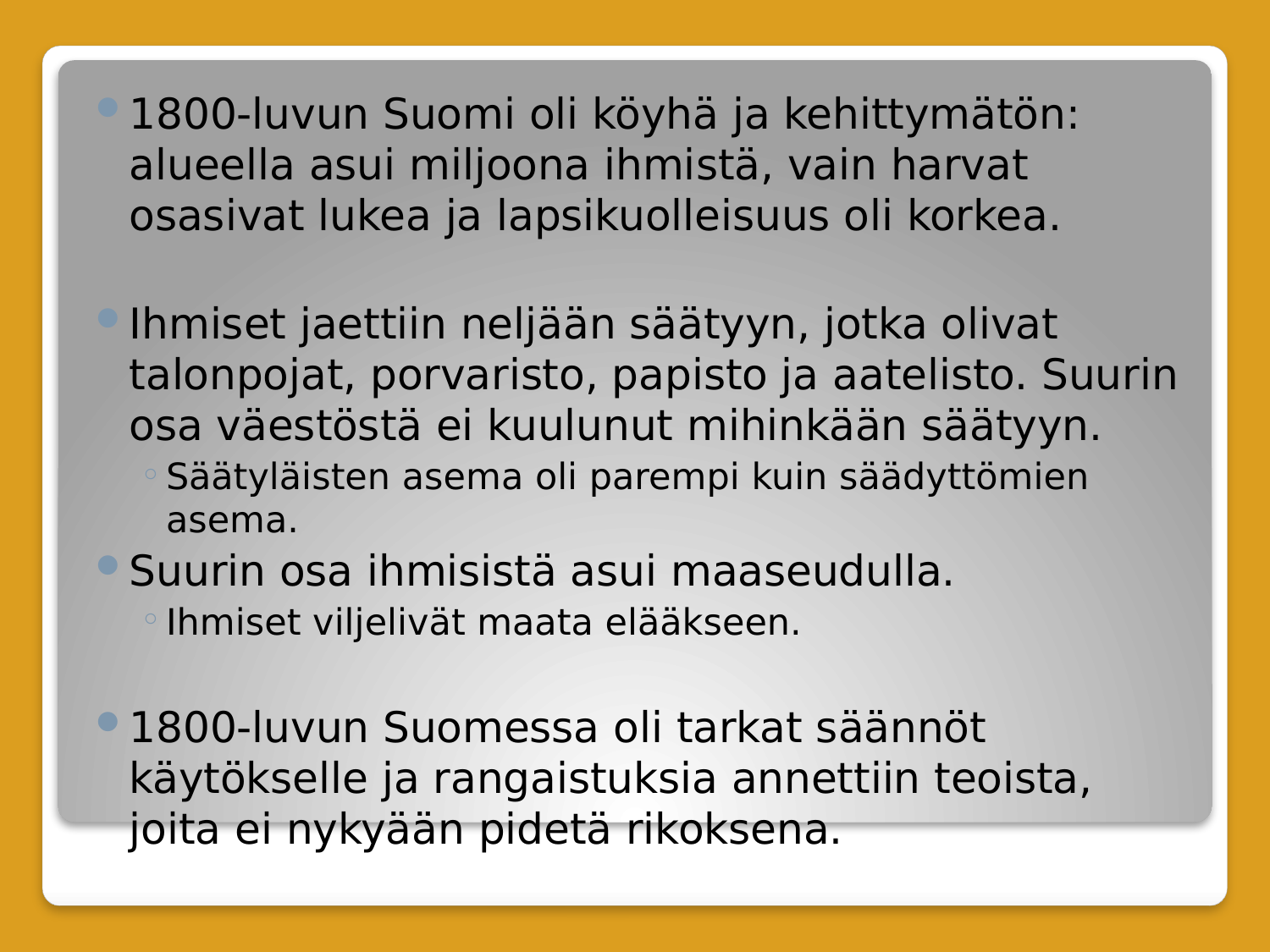

1800-luvun Suomi oli köyhä ja kehittymätön: alueella asui miljoona ihmistä, vain harvat osasivat lukea ja lapsikuolleisuus oli korkea.

Ihmiset jaettiin neljään säätyyn, jotka olivat talonpojat, porvaristo, papisto ja aatelisto. Suurin osa väestöstä ei kuulunut mihinkään säätyyn.
Säätyläisten asema oli parempi kuin säädyttömien asema.
Suurin osa ihmisistä asui maaseudulla.
Ihmiset viljelivät maata elääkseen.

1800-luvun Suomessa oli tarkat säännöt käytökselle ja rangaistuksia annettiin teoista, joita ei nykyään pidetä rikoksena.